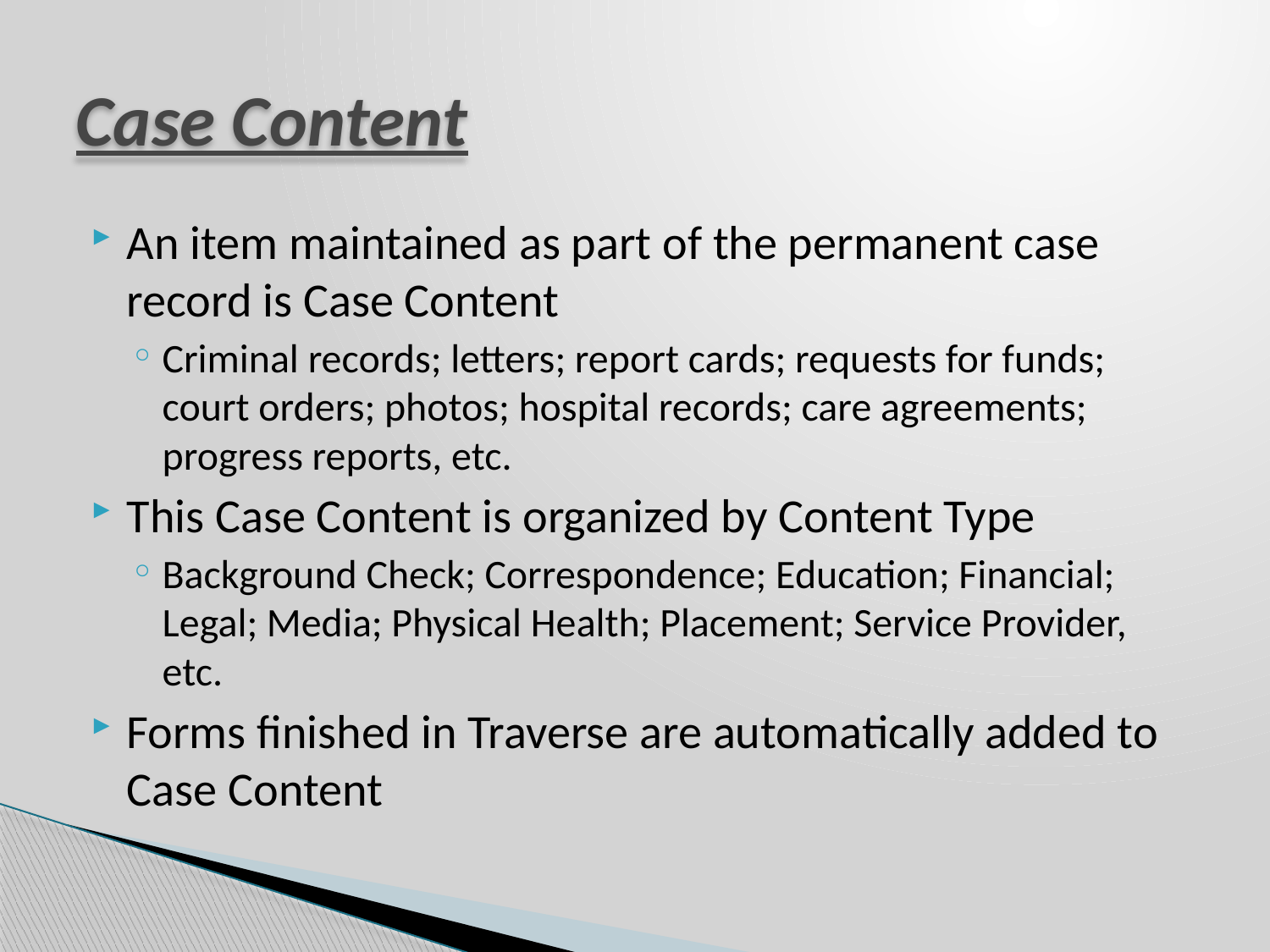

# Case Content
An item maintained as part of the permanent case record is Case Content
Criminal records; letters; report cards; requests for funds; court orders; photos; hospital records; care agreements; progress reports, etc.
This Case Content is organized by Content Type
Background Check; Correspondence; Education; Financial; Legal; Media; Physical Health; Placement; Service Provider, etc.
Forms finished in Traverse are automatically added to Case Content